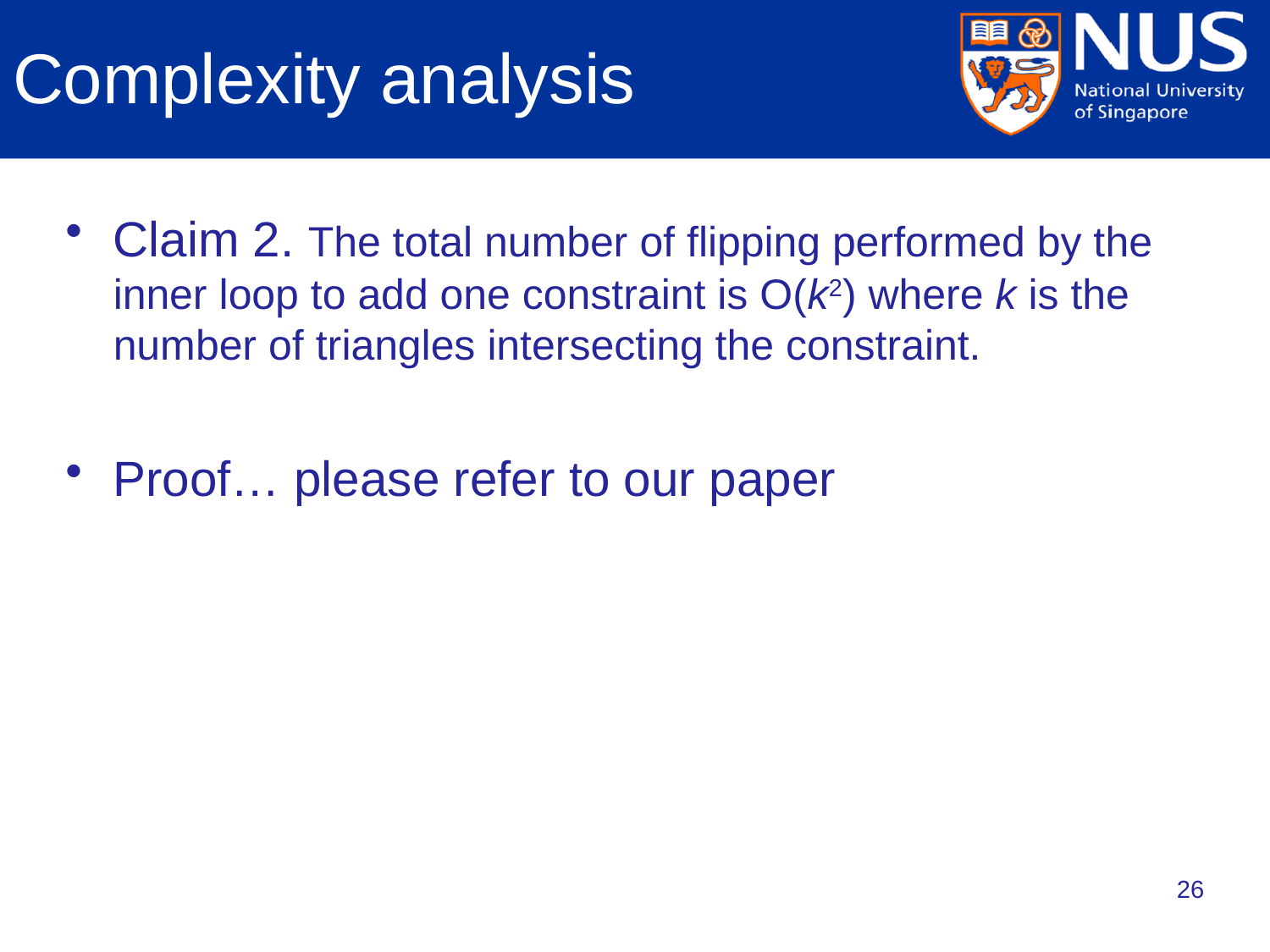

Claim 2. The total number of flipping performed by the inner loop to add one constraint is O(k2) where k is the number of triangles intersecting the constraint.

Proof… please refer to our paper

# Complexity analysis
26